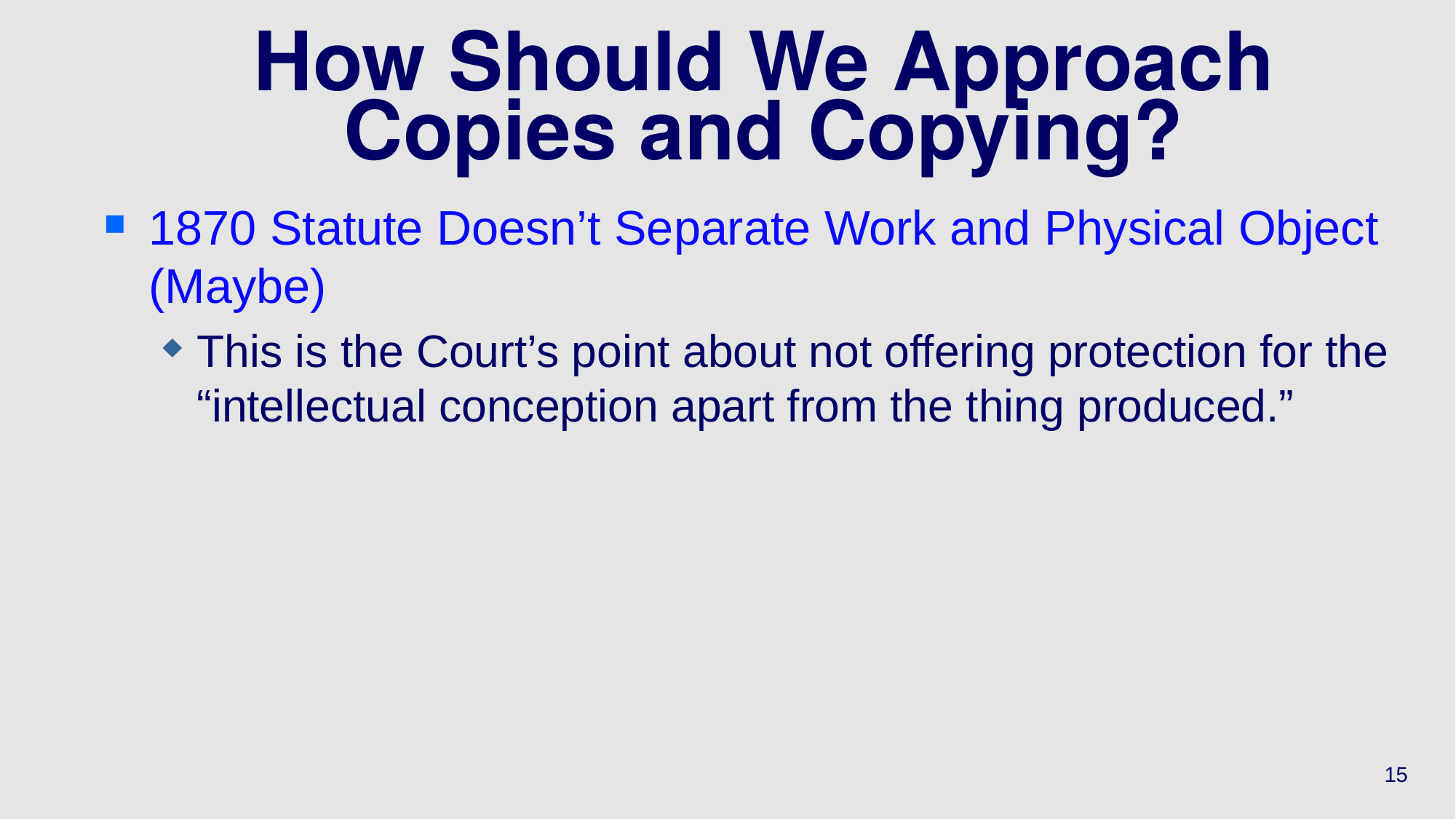

# How Should We Approach Copies and Copying?
1870 Statute Doesn’t Separate Work and Physical Object (Maybe)
This is the Court’s point about not offering protection for the “intellectual conception apart from the thing produced.”
15